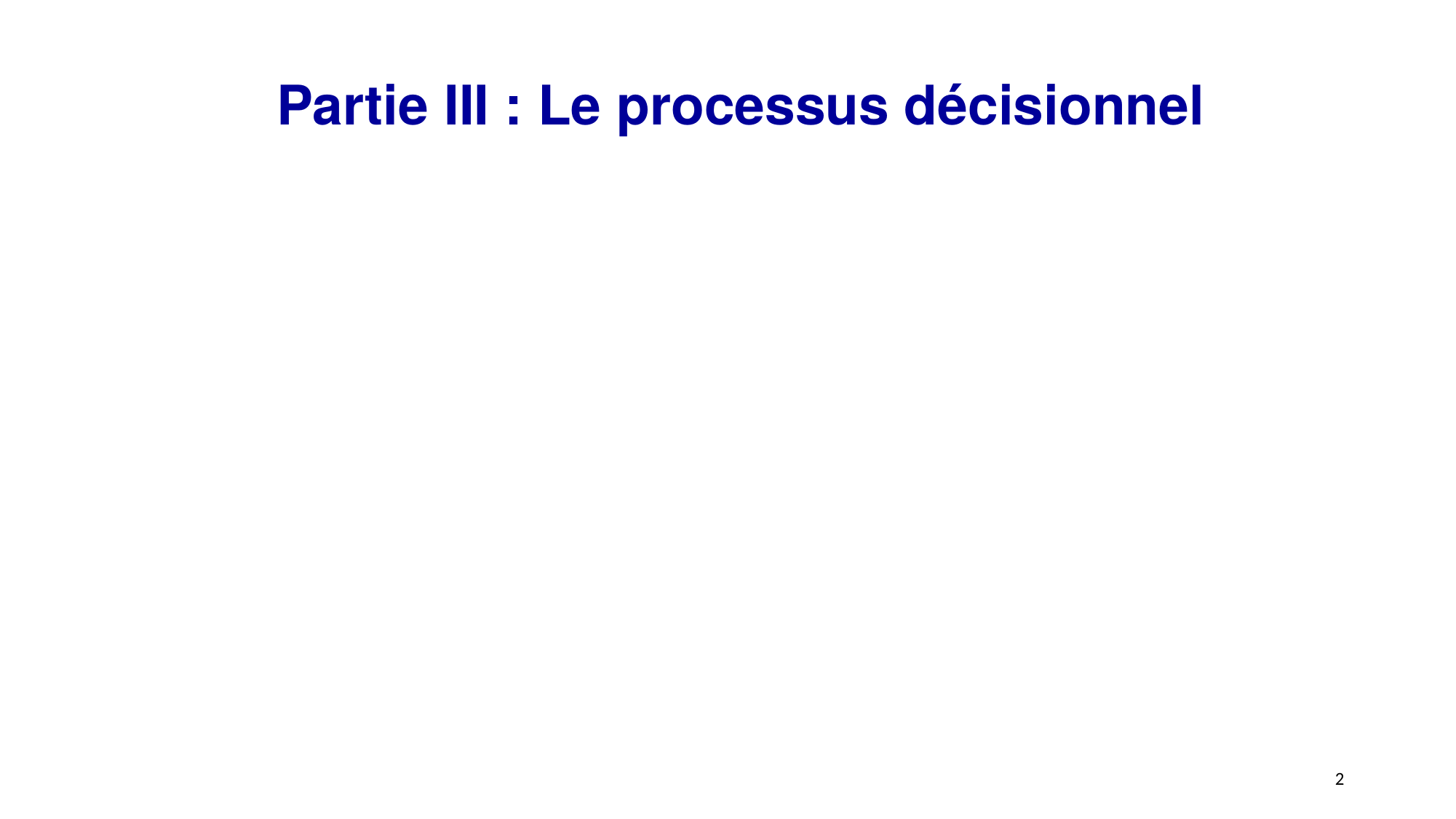

Partie III : Le processus décisionnel
2